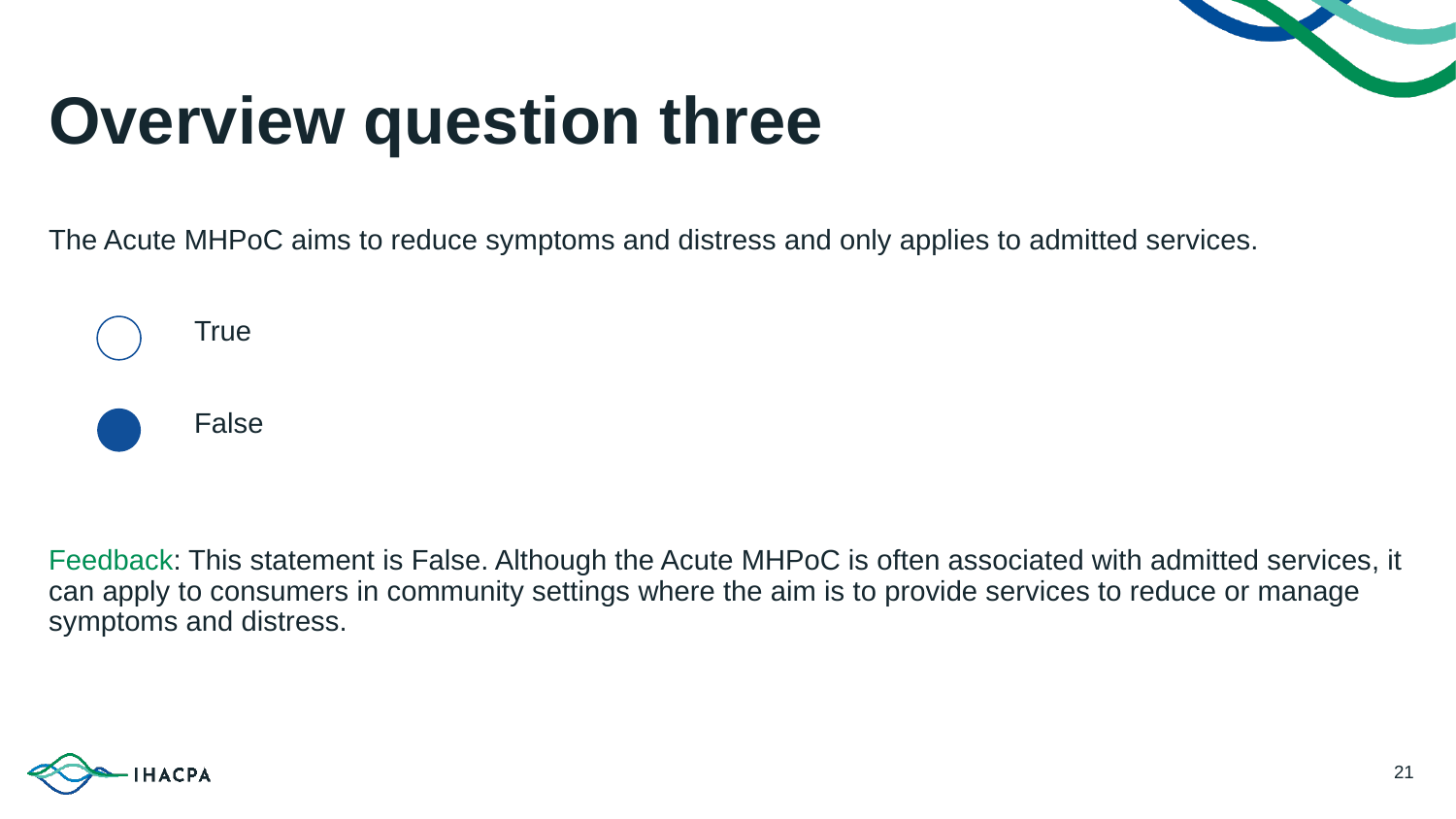

# Overview question three
The Acute MHPoC aims to reduce symptoms and distress and only applies to admitted services.

	True

	False

Feedback: This statement is False. Although the Acute MHPoC is often associated with admitted services, it can apply to consumers in community settings where the aim is to provide services to reduce or manage symptoms and distress.

21